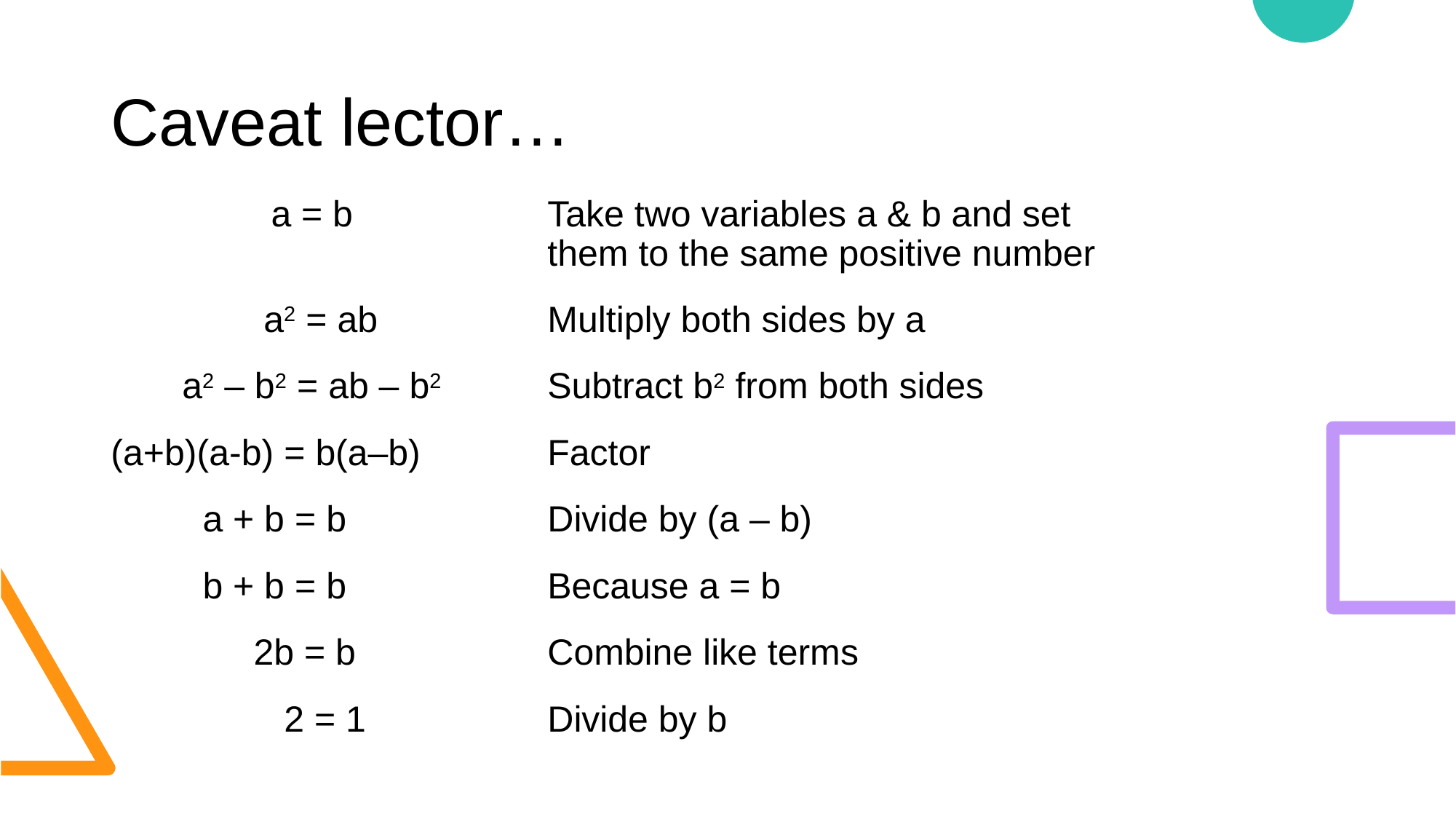

# Caveat lector…
	     a = b		Take two variables a & b and set
				them to the same positive number
               a2 = ab		Multiply both sides by a
       a2 – b2 = ab – b2 	Subtract b2 from both sides
(a+b)(a-b) = b(a–b)		Factor
         a + b = b		Divide by (a – b)
         b + b = b		Because a = b
              2b = b		Combine like terms
                 2 = 1		Divide by b